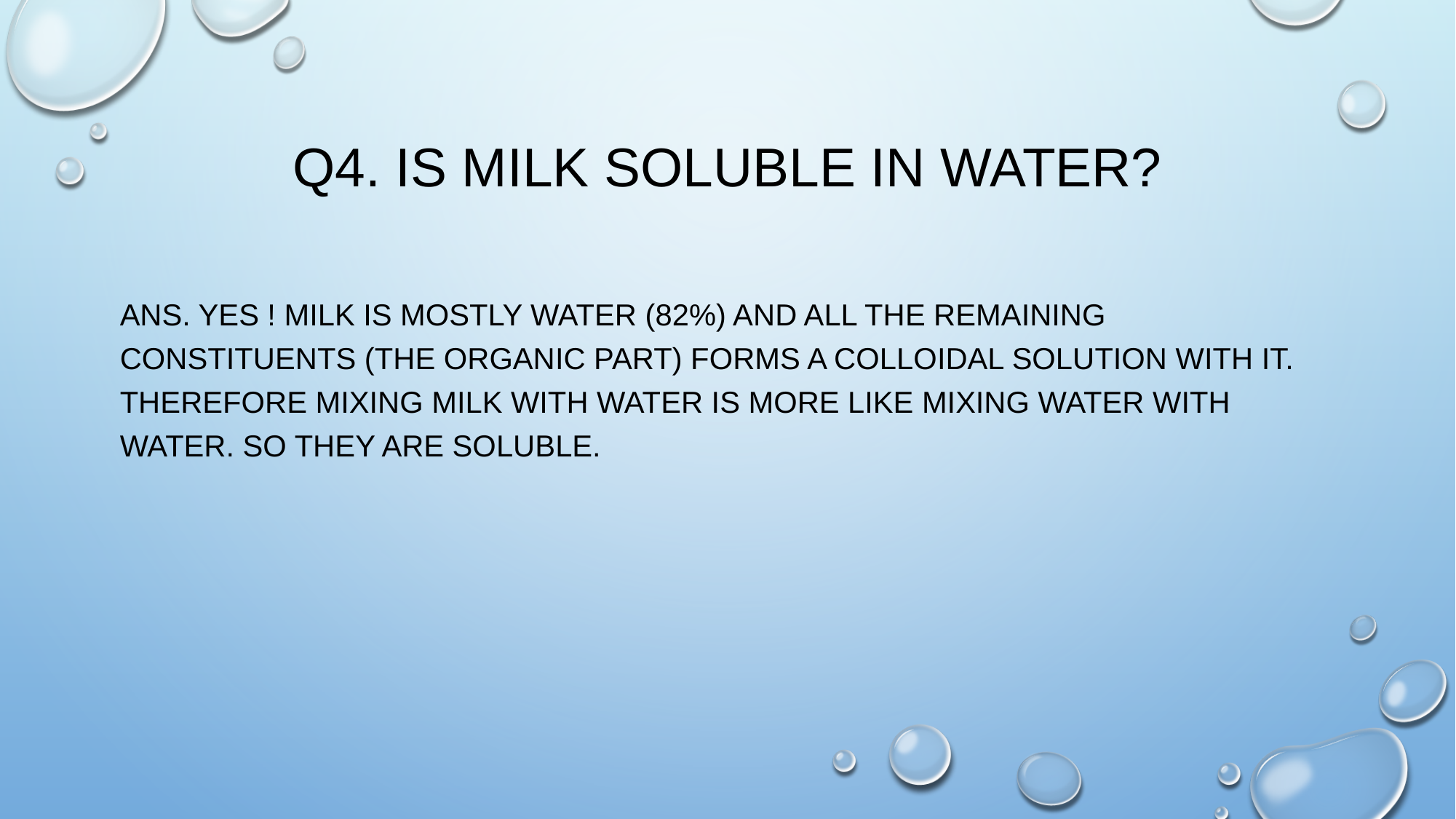

# Q4. Is Milk soluble in water?
Ans. YES ! Milk is mostly water (82%) and all the remaining constituents (the organic part) forms a colloidal solution with it. Therefore mixing Milk with water is more like mixing water with water. So they are soluble.